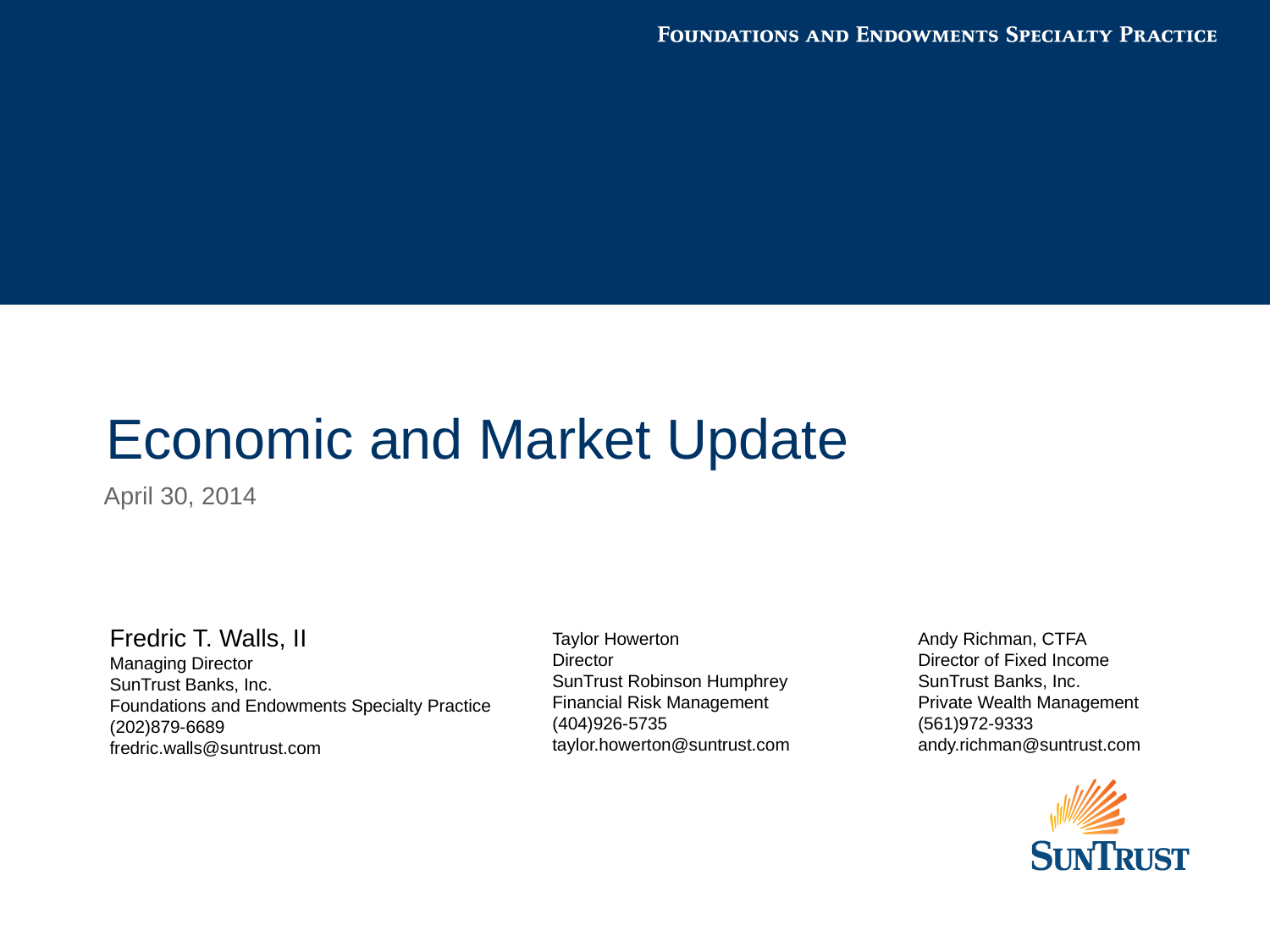

# Economic and Market Update
April 30, 2014
Fredric T. Walls, II
Managing Director
SunTrust Banks, Inc.
Foundations and Endowments Specialty Practice
(202)879-6689
fredric.walls@suntrust.com
Taylor Howerton
Director
SunTrust Robinson Humphrey
Financial Risk Management
(404)926-5735
taylor.howerton@suntrust.com
Andy Richman, CTFA
Director of Fixed Income
SunTrust Banks, Inc.
Private Wealth Management
(561)972-9333
andy.richman@suntrust.com